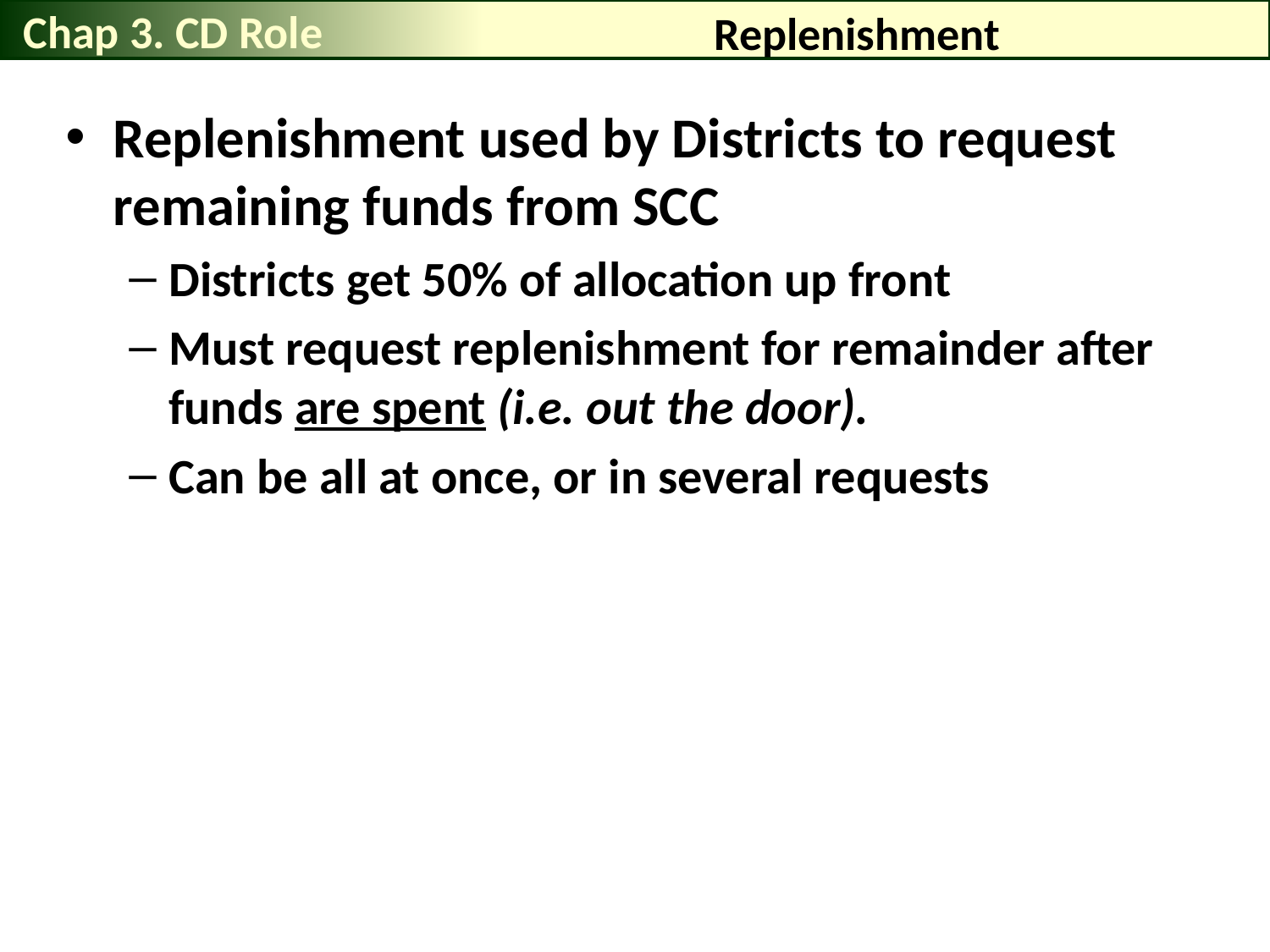

Chap 3. CD Role
# Replenishment
Replenishment used by Districts to request remaining funds from SCC
Districts get 50% of allocation up front
Must request replenishment for remainder after funds are spent (i.e. out the door).
Can be all at once, or in several requests